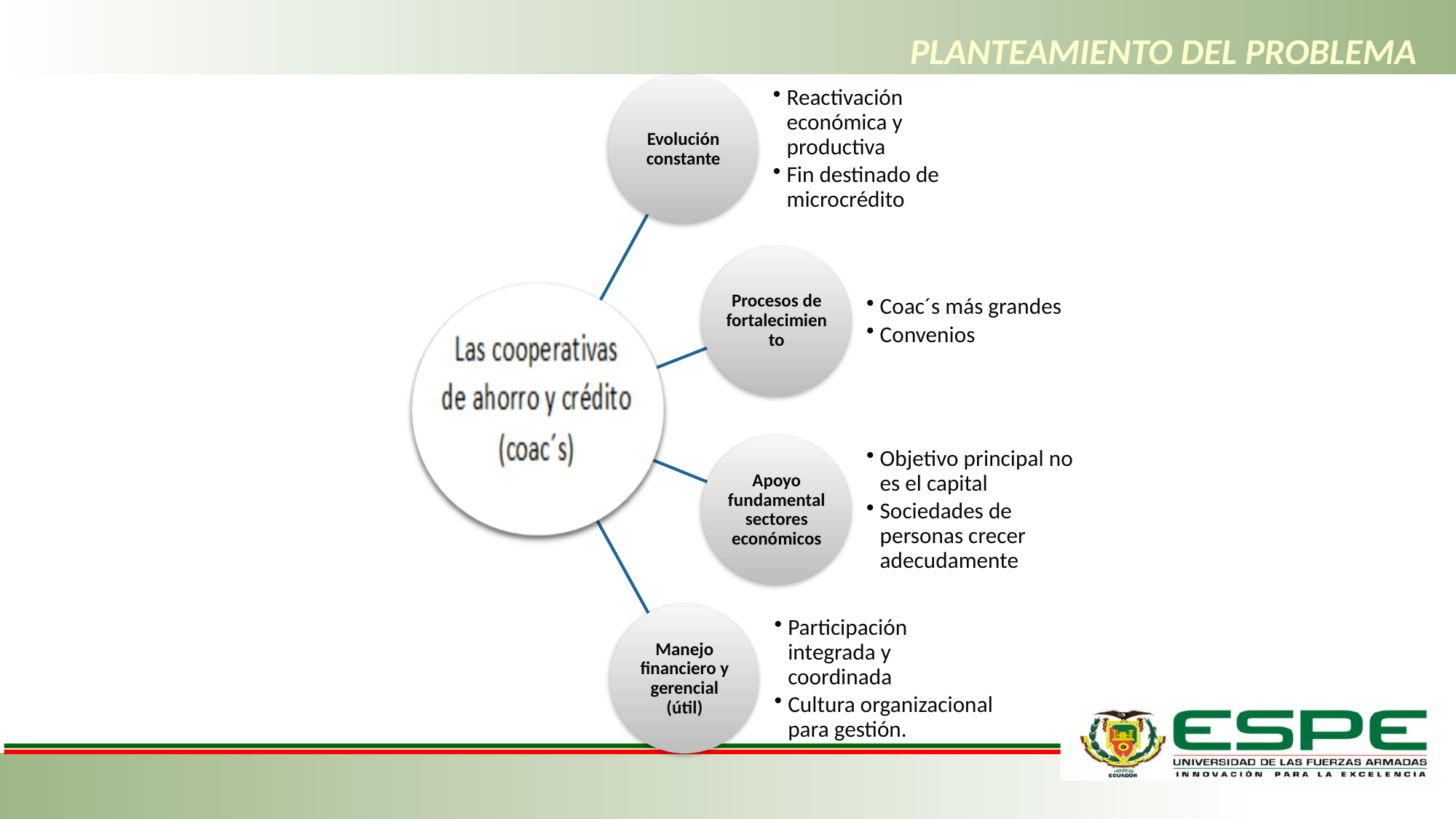

# PLANTEAMIENTO DEL PROBLEMA
Evolución constante
Reactivación económica y productiva
Fin destinado de microcrédito
Procesos de fortalecimiento
Coac´s más grandes
Convenios
Apoyo fundamental sectores económicos
Objetivo principal no es el capital
Sociedades de personas crecer adecudamente
Manejo financiero y gerencial (útil)
Participación integrada y coordinada
Cultura organizacional para gestión.